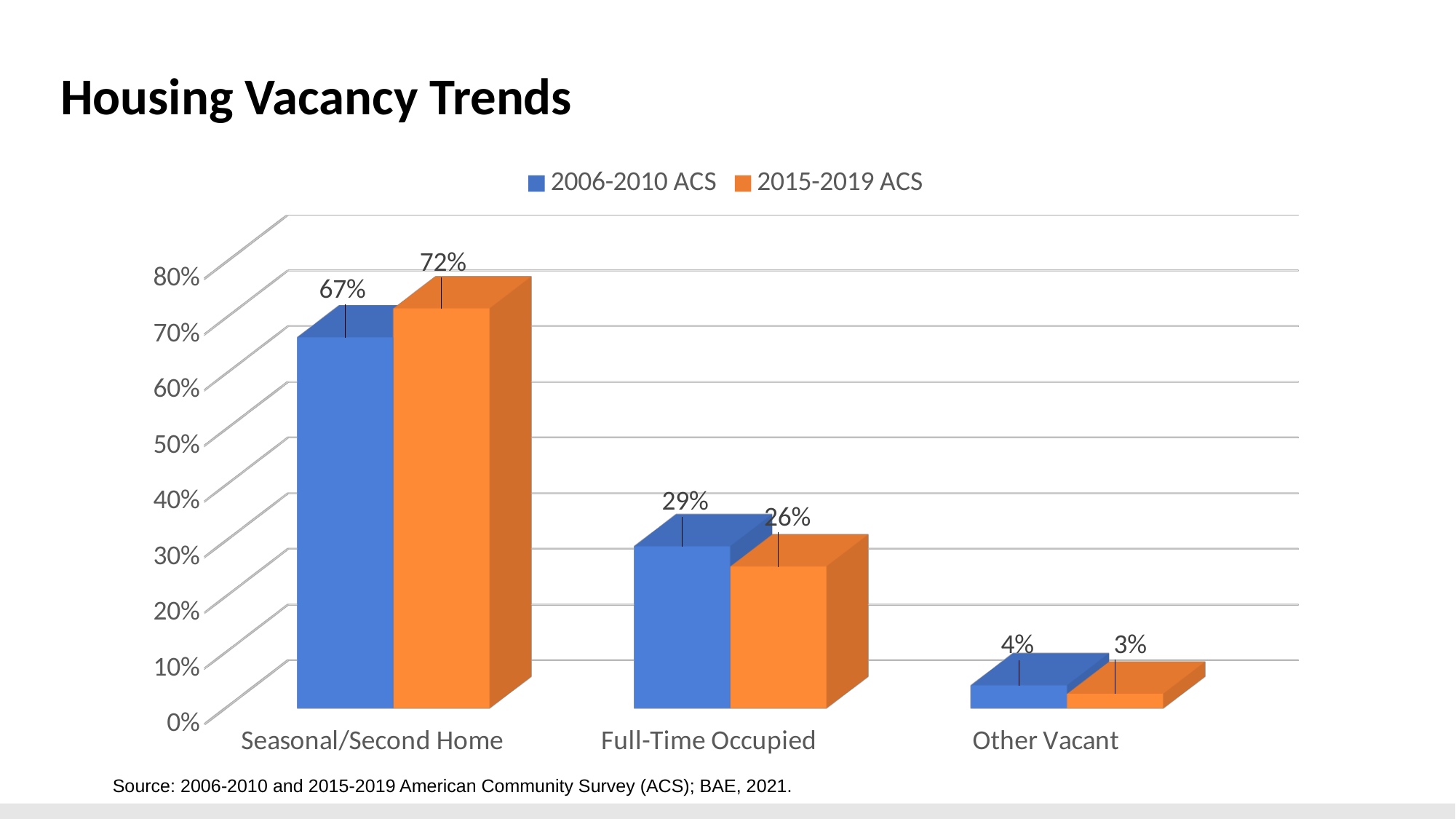

# Housing Vacancy Trends

[unsupported chart]

Source: 2006-2010 and 2015-2019 American Community Survey (ACS); BAE, 2021.